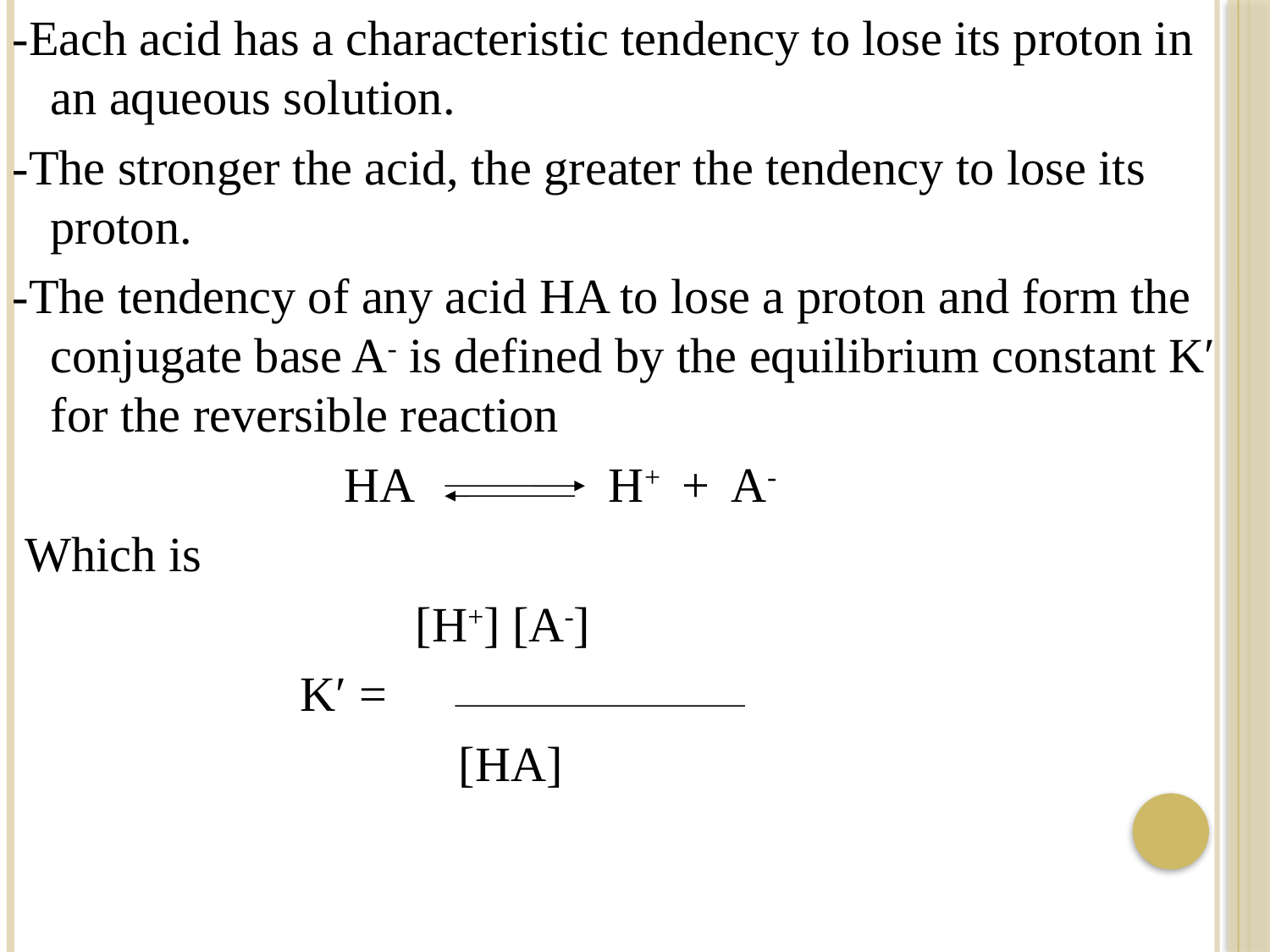

-Each acid has a characteristic tendency to lose its proton in an aqueous solution.
-The stronger the acid, the greater the tendency to lose its proton.
-The tendency of any acid HA to lose a proton and form the conjugate base A- is defined by the equilibrium constant K′ for the reversible reaction
                           HA                H+   +  A-
 Which is
                                                        [H+] [A-]
                                        K′ =
                                                              [HA]